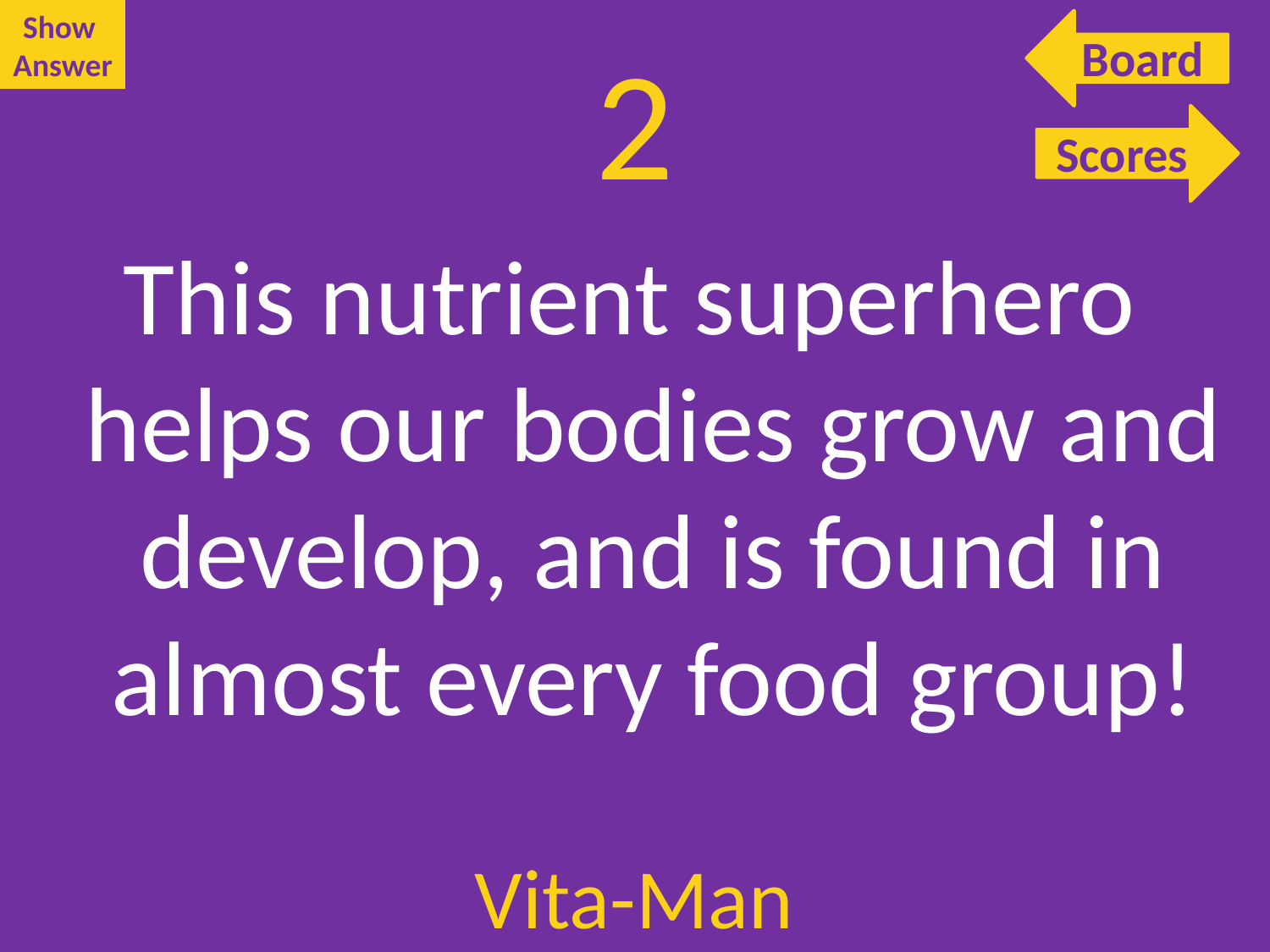

Show
Answer

Board
# 2

Scores

Scores
This nutrient superhero helps our bodies grow and develop, and is found in almost every food group!
Vita-Man